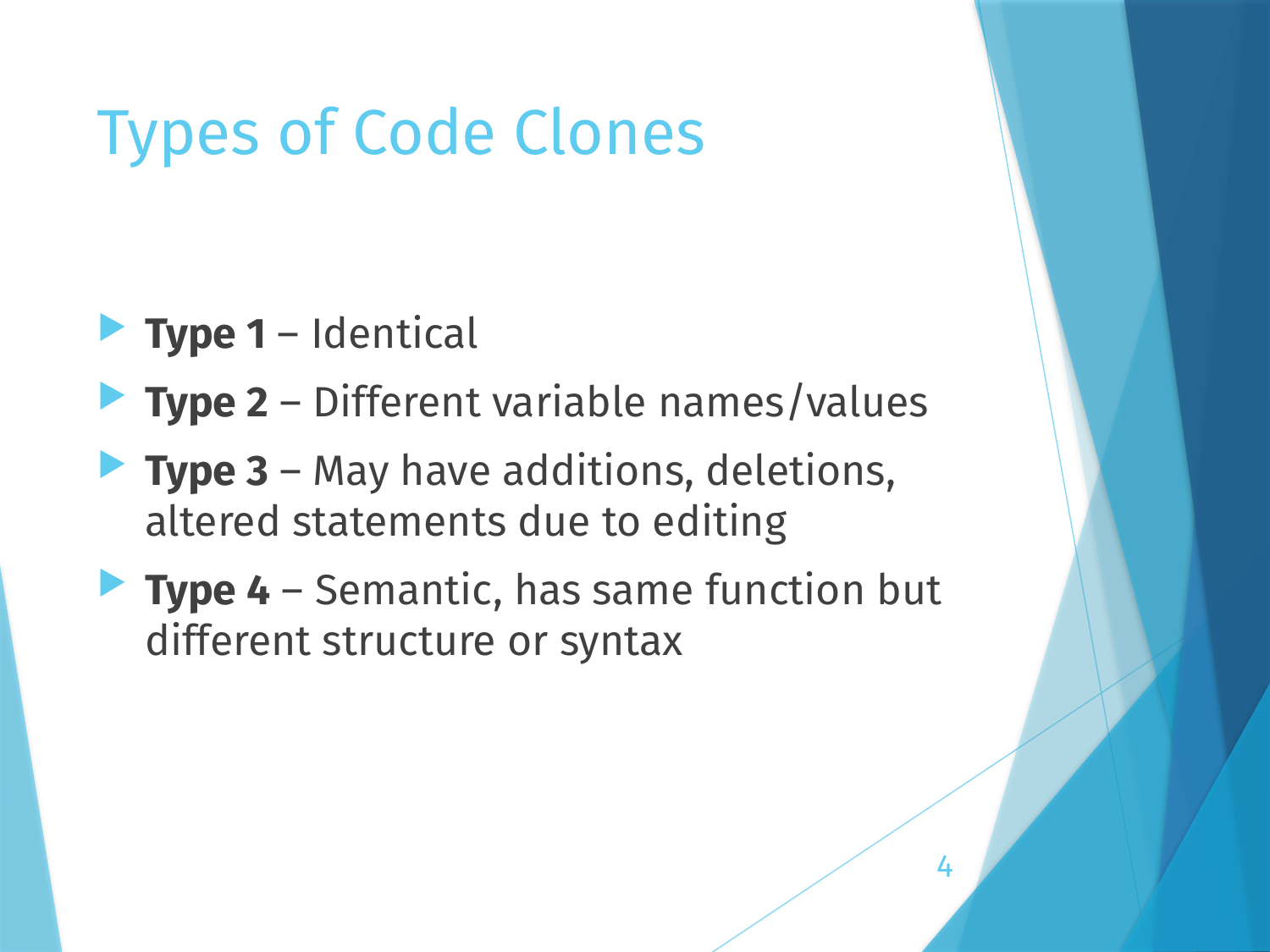

# Types of Code Clones
Type 1 – Identical
Type 2 – Different variable names/values
Type 3 – May have additions, deletions, altered statements due to editing
Type 4 – Semantic, has same function but different structure or syntax
4